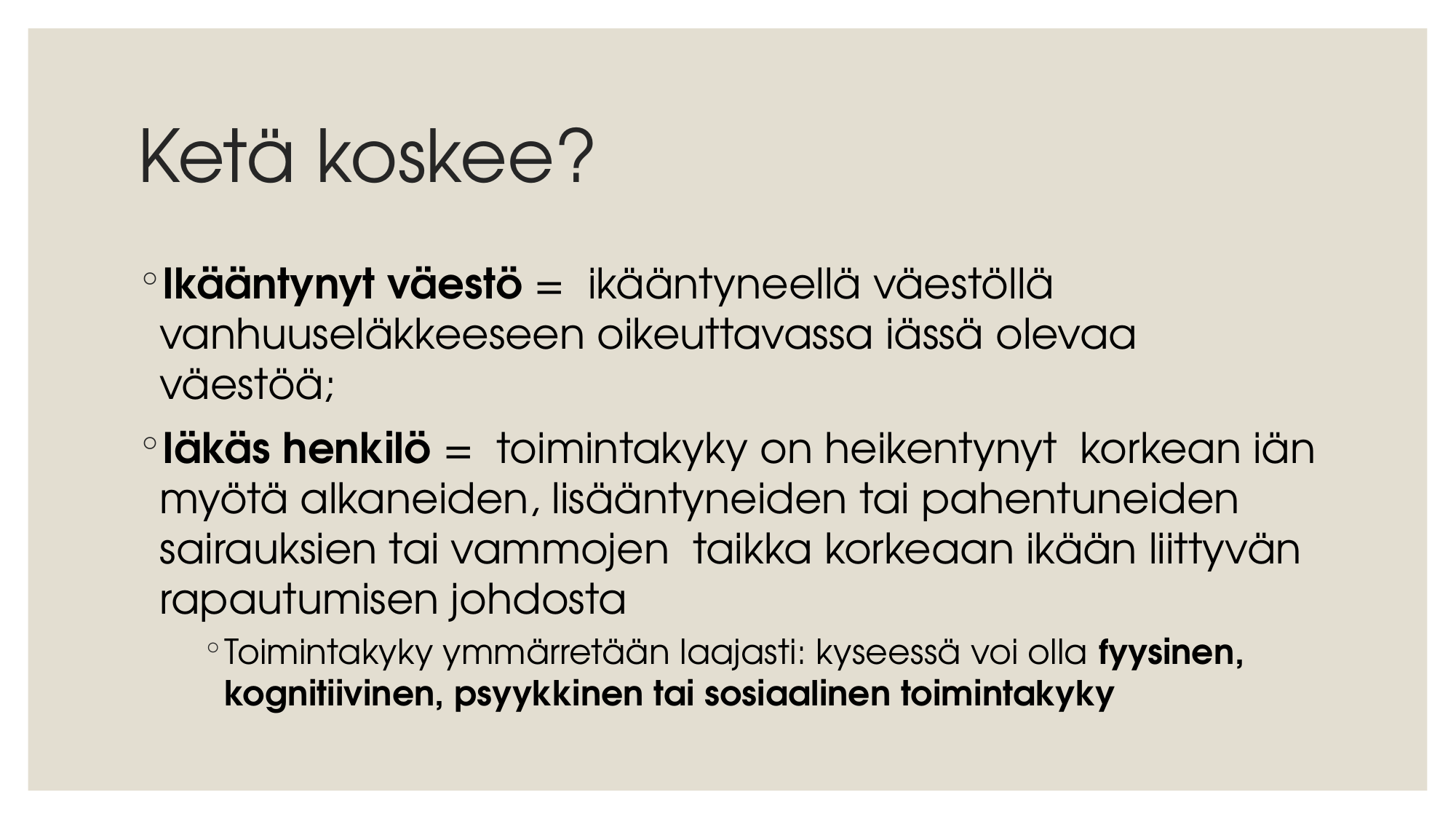

# Ketä koskee?
Ikääntynyt väestö =  ikääntyneellä väestöllä vanhuuseläkkeeseen oikeuttavassa iässä olevaa väestöä;
Iäkäs henkilö =  toimintakyky on heikentynyt  korkean iän myötä alkaneiden, lisääntyneiden tai pahentuneiden sairauksien tai vammojen  taikka korkeaan ikään liittyvän rapautumisen johdosta
Toimintakyky ymmärretään laajasti: kyseessä voi olla fyysinen, kognitiivinen, psyykkinen tai sosiaalinen toimintakyky